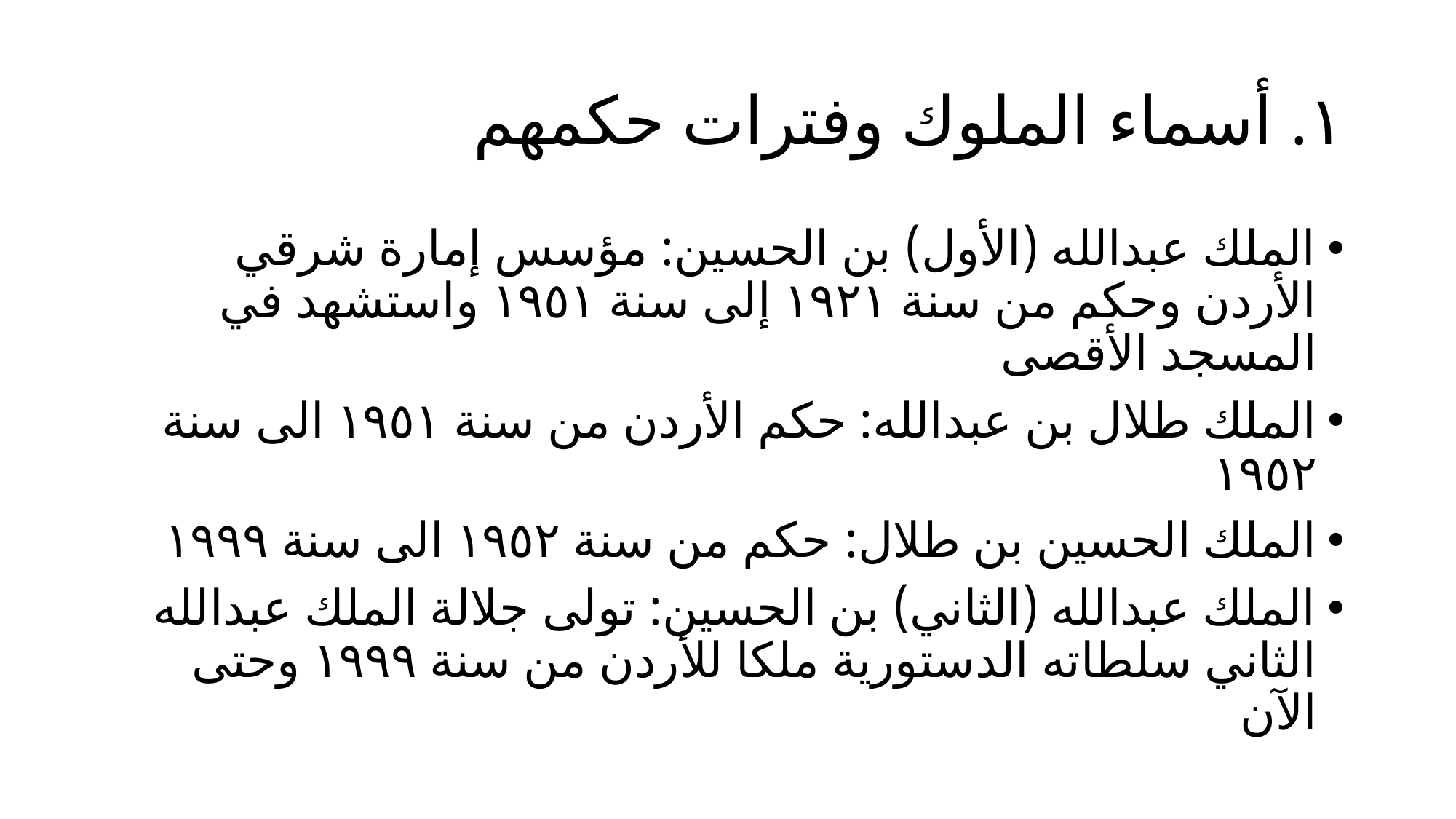

# ١. أسماء الملوك وفترات حكمهم
الملك عبدالله (الأول) بن الحسين: مؤسس إمارة شرقي الأردن وحكم من سنة ١٩٢١ إلى سنة ١٩٥١ واستشهد في المسجد الأقصى
الملك طلال بن عبدالله: حكم الأردن من سنة ١٩٥١ الى سنة ١٩٥٢
الملك الحسين بن طلال: حكم من سنة ١٩٥٢ الى سنة ١٩٩٩
الملك عبدالله (الثاني) بن الحسين: تولى جلالة الملك عبدالله الثاني سلطاته الدستورية ملكا للأردن من سنة ١٩٩٩ وحتى الآن